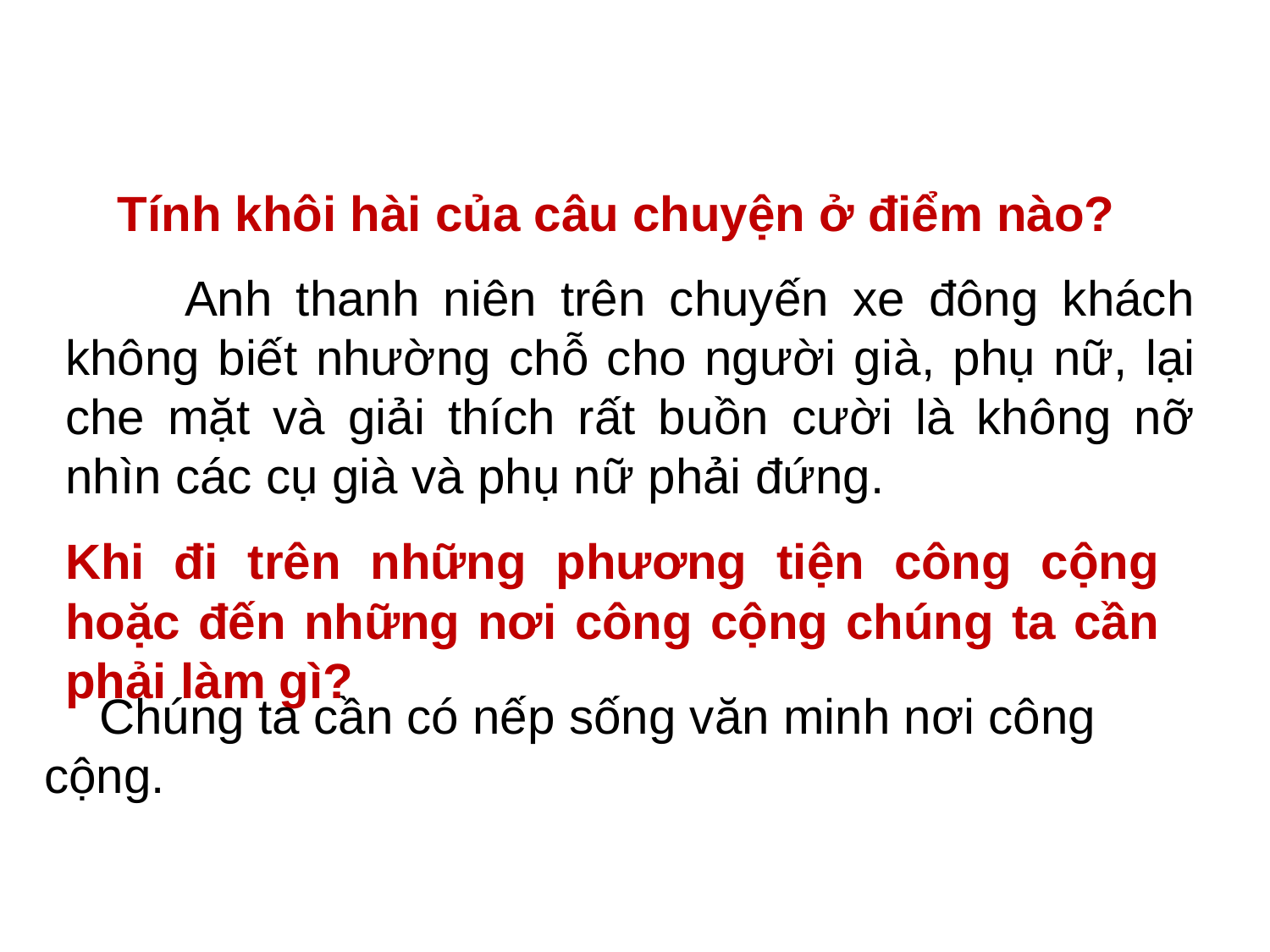

Tính khôi hài của câu chuyện ở điểm nào?

     Anh thanh niên trên chuyến xe đông khách không biết nhường chỗ cho người già, phụ nữ, lại che mặt và giải thích rất buồn cười là không nỡ nhìn các cụ già và phụ nữ phải đứng.

Khi đi trên những phương tiện công cộng hoặc đến những nơi công cộng chúng ta cần phải làm gì?

    Chúng ta cần có nếp sống văn minh nơi công cộng.